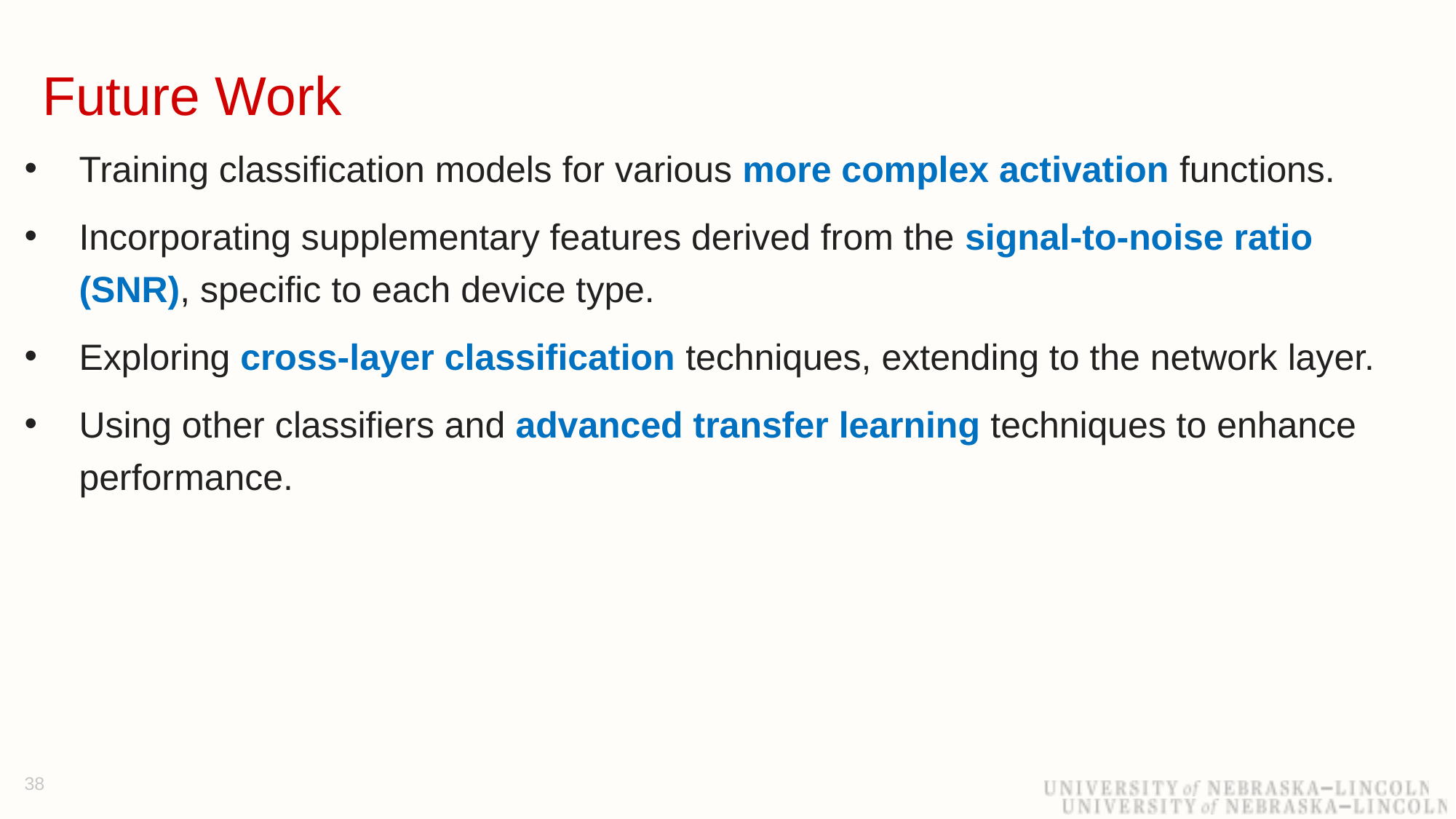

# Future Work
Training classification models for various more complex activation functions.
Incorporating supplementary features derived from the signal-to-noise ratio (SNR), specific to each device type.
Exploring cross-layer classification techniques, extending to the network layer.
Using other classifiers and advanced transfer learning techniques to enhance performance.
38